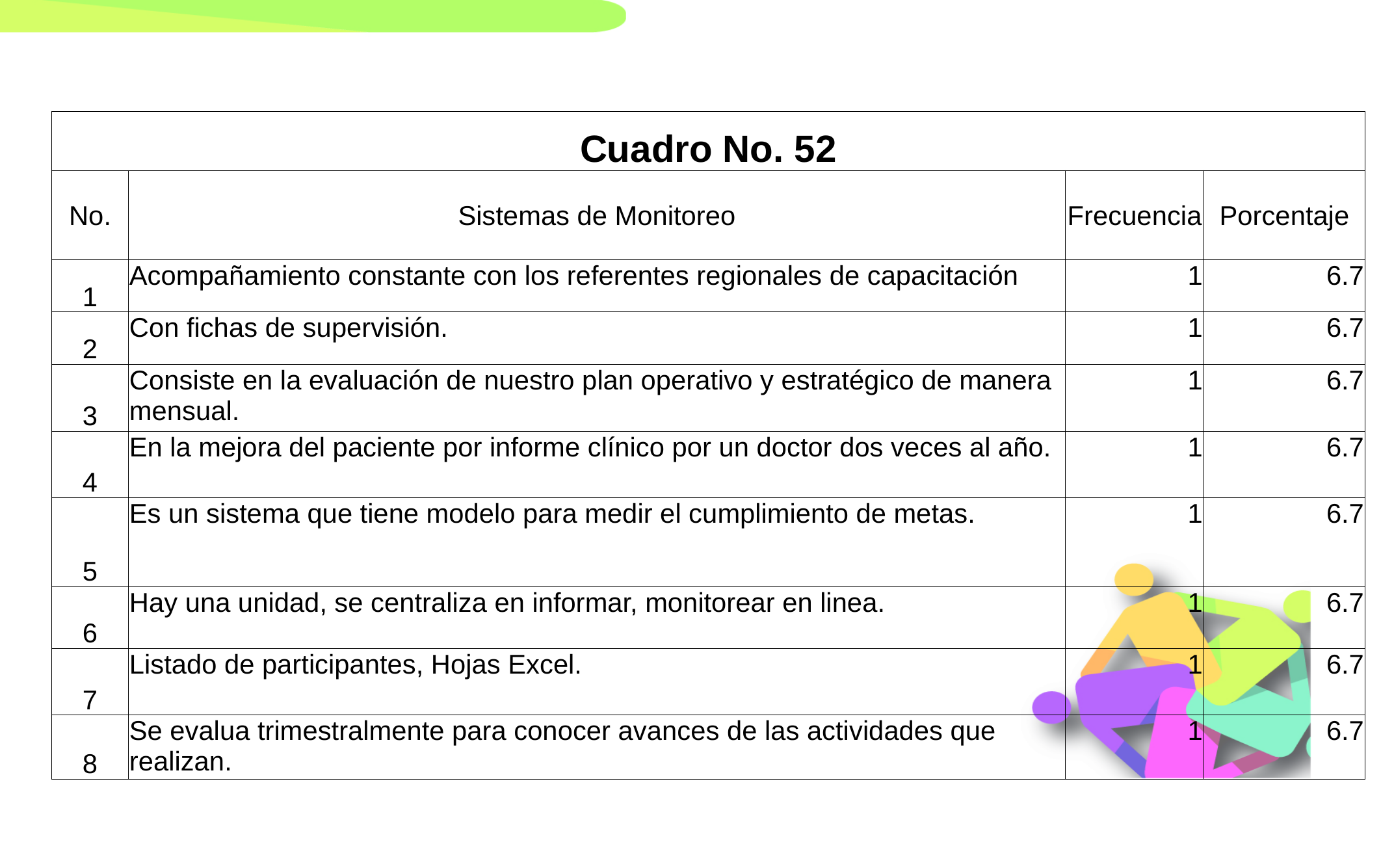

| Cuadro No. 52 |  |  |  |
| --- | --- | --- | --- |
| No. | Sistemas de Monitoreo | Frecuencia | Porcentaje |
| 1 | Acompañamiento constante con los referentes regionales de capacitación | 1 | 6.7 |
| 2 | Con fichas de supervisión. | 1 | 6.7 |
| 3 | Consiste en la evaluación de nuestro plan operativo y estratégico de manera mensual. | 1 | 6.7 |
| 4 | En la mejora del paciente por informe clínico por un doctor dos veces al año. | 1 | 6.7 |
| 5 | Es un sistema que tiene modelo para medir el cumplimiento de metas. | 1 | 6.7 |
| 6 | Hay una unidad, se centraliza en informar, monitorear en linea. | 1 | 6.7 |
| 7 | Listado de participantes, Hojas Excel. | 1 | 6.7 |
| 8 | Se evalua trimestralmente para conocer avances de las actividades que realizan. | 1 | 6.7 |